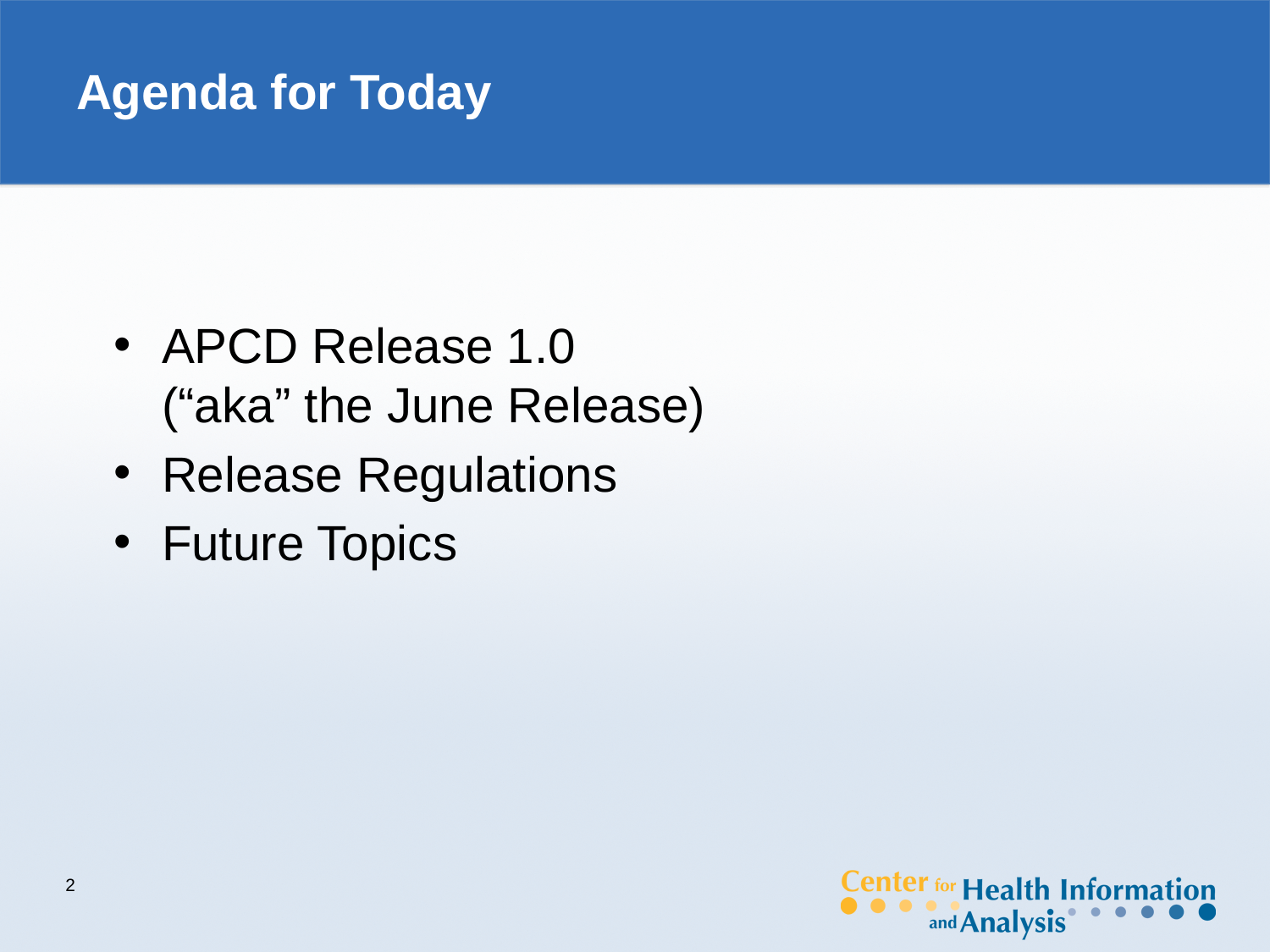

# Agenda for Today
APCD Release 1.0
(“aka” the June Release)
Release Regulations
Future Topics

2